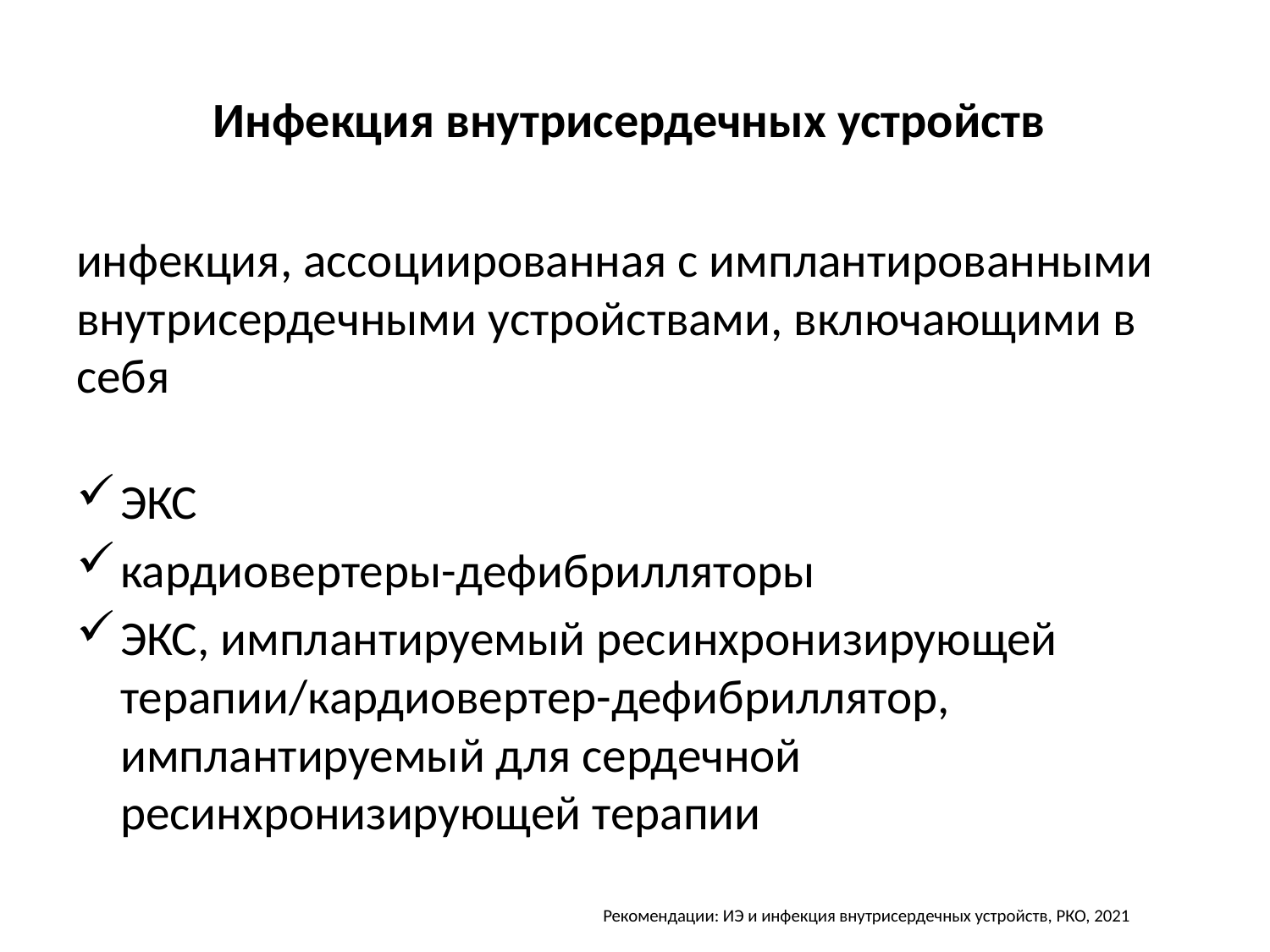

# Инфекция внутрисердечных устройств
инфекция, ассоциированная с имплантированными внутрисердечными устройствами, включающими в себя
ЭКС
кардиовертеры-дефибрилляторы
ЭКС, имплантируемый ресинхронизирующей терапии/кардиовертер-дефибриллятор, имплантируемый для сердечной ресинхронизирующей терапии

Рекомендации: ИЭ и инфекция внутрисердечных устройств, РКО, 2021